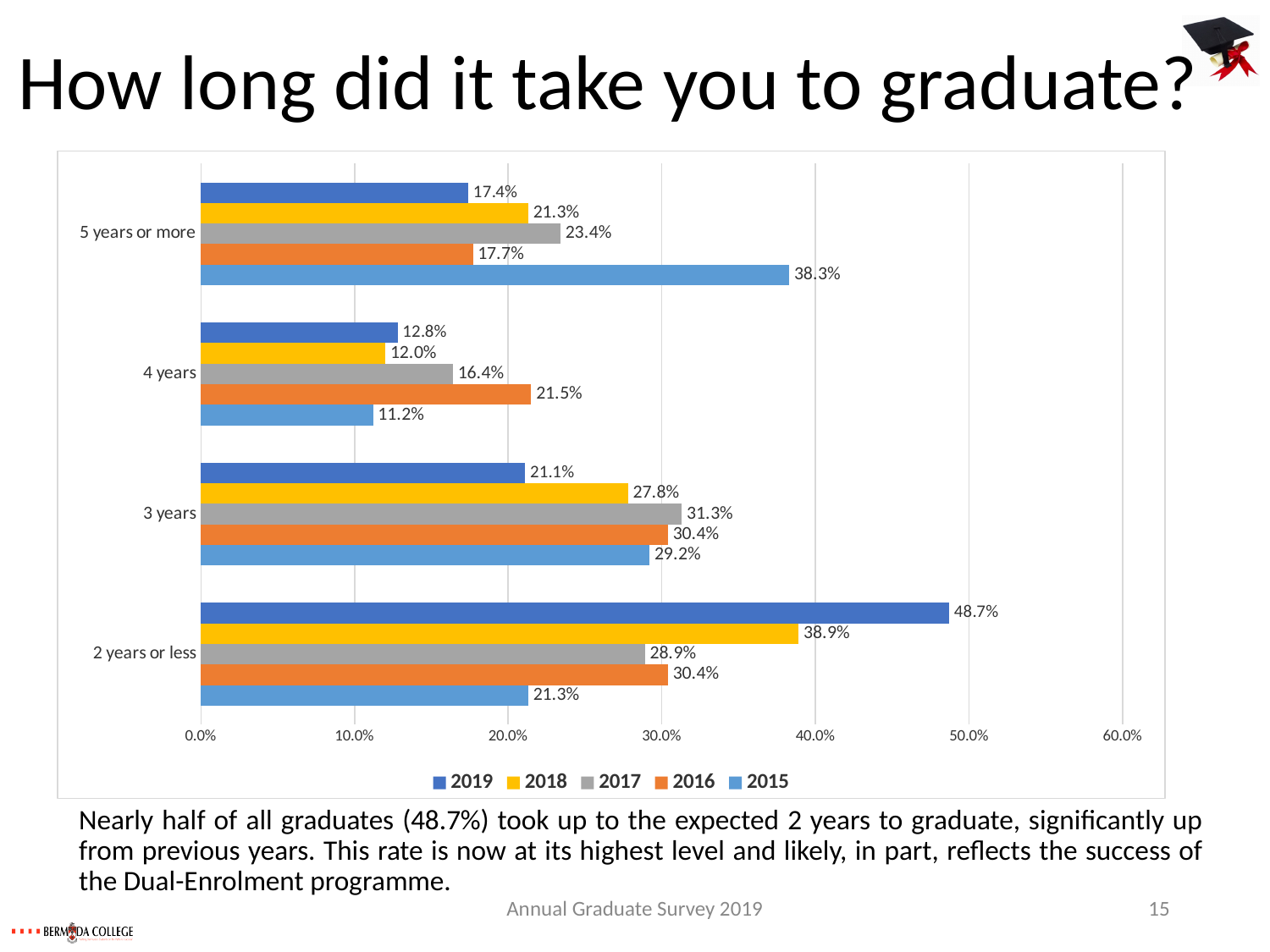

# How long did it take you to graduate?

### Chart

| Category | 2015 | 2016 | 2017 | 2018 | 2019 |
|---|---|---|---|---|---|
| 2 years or less | 0.213 | 0.304 | 0.289 | 0.389 | 0.487 |
| 3 years | 0.292 | 0.304 | 0.313 | 0.278 | 0.211 |
| 4 years | 0.112 | 0.215 | 0.16399999999999998 | 0.12 | 0.128 |
| 5 years or more | 0.383 | 0.177 | 0.23399999999999999 | 0.213 | 0.174 |
Nearly half of all graduates (48.7%) took up to the expected 2 years to graduate, significantly up from previous years. This rate is now at its highest level and likely, in part, reflects the success of the Dual-Enrolment programme.
Annual Graduate Survey 2019
15